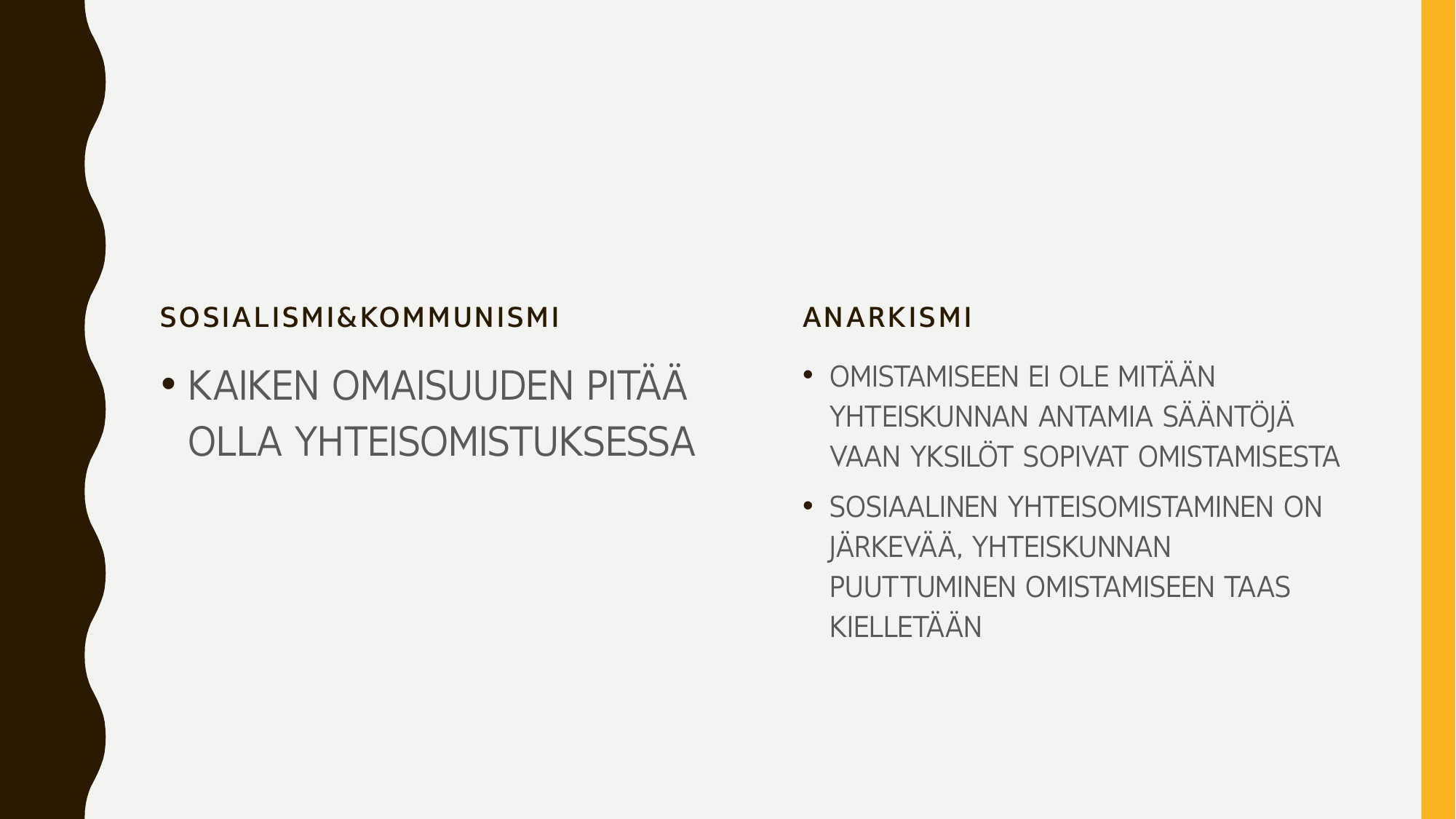

#
SOSIALISMI&KOMMUNISMI
ANARKISMI
KAIKEN OMAISUUDEN PITÄÄ OLLA YHTEISOMISTUKSESSA
OMISTAMISEEN EI OLE MITÄÄN YHTEISKUNNAN ANTAMIA SÄÄNTÖJÄ VAAN YKSILÖT SOPIVAT OMISTAMISESTA
SOSIAALINEN YHTEISOMISTAMINEN ON JÄRKEVÄÄ, YHTEISKUNNAN PUUTTUMINEN OMISTAMISEEN TAAS KIELLETÄÄN